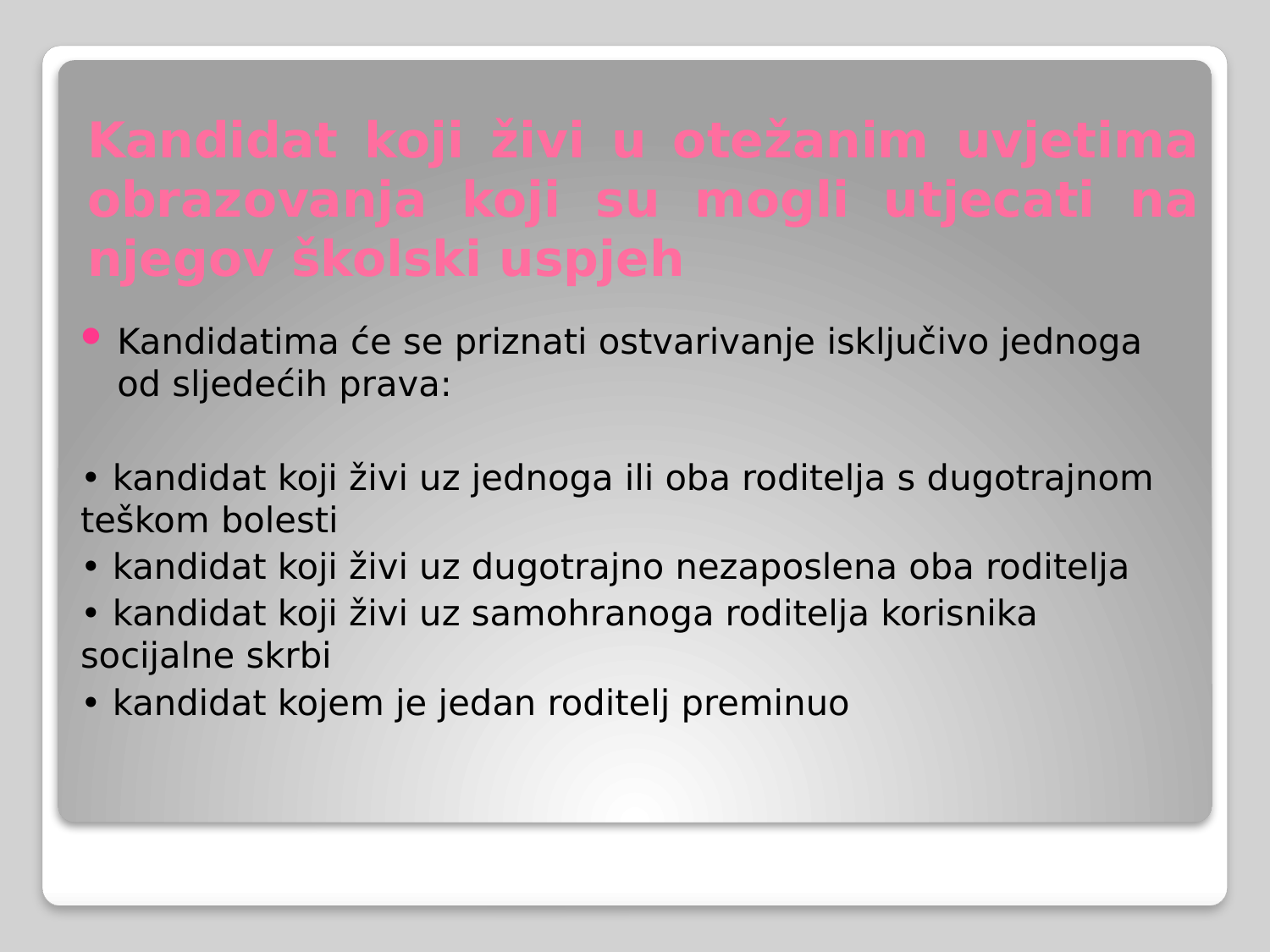

# Kandidat koji živi u otežanim uvjetima obrazovanja koji su mogli utjecati na njegov školski uspjeh
Kandidatima će se priznati ostvarivanje isključivo jednoga od sljedećih prava:

• kandidat koji živi uz jednoga ili oba roditelja s dugotrajnom teškom bolesti
• kandidat koji živi uz dugotrajno nezaposlena oba roditelja
• kandidat koji živi uz samohranoga roditelja korisnika socijalne skrbi
• kandidat kojem je jedan roditelj preminuo